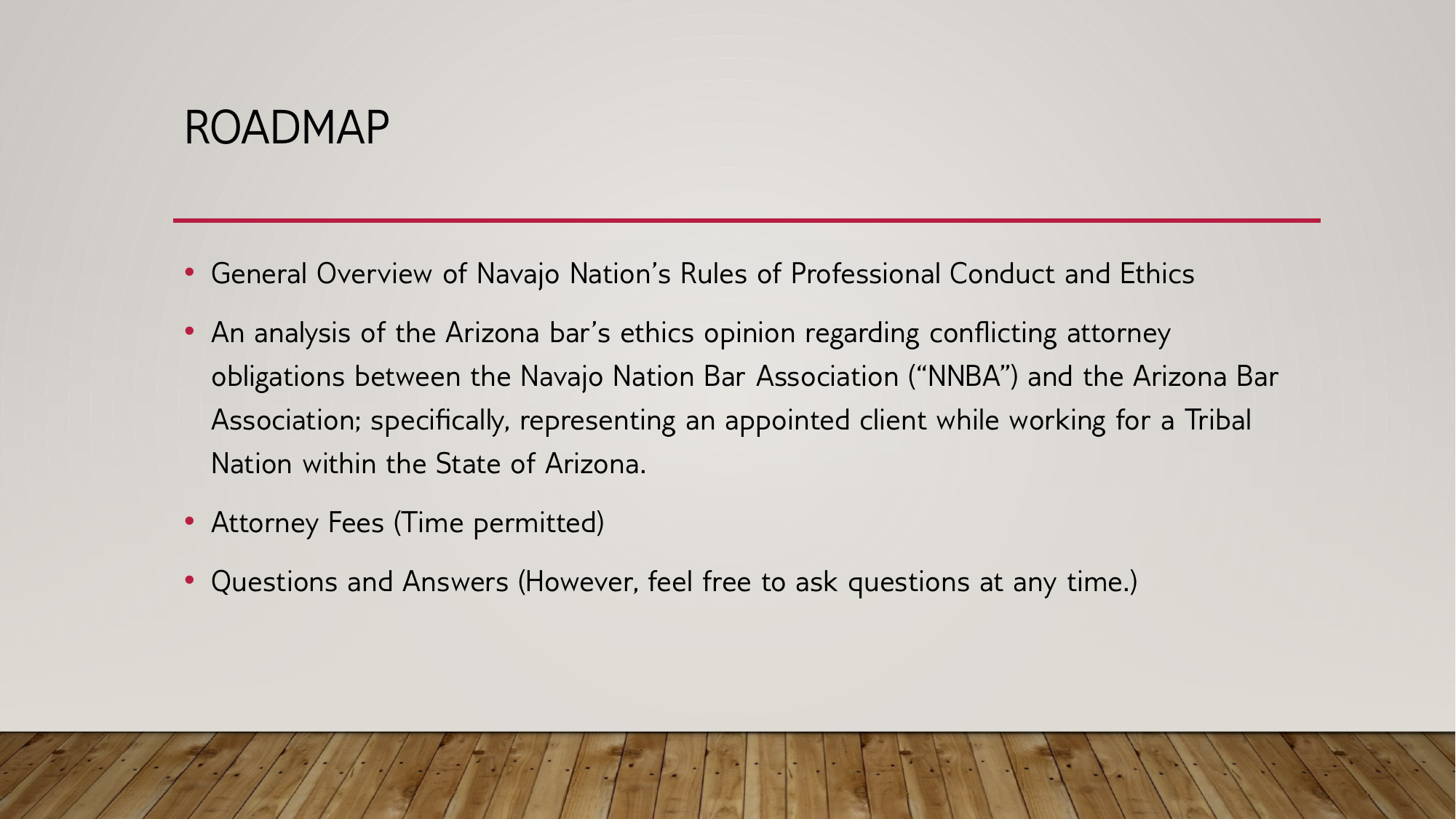

# Roadmap
General Overview of Navajo Nation’s Rules of Professional Conduct and Ethics
An analysis of the Arizona bar’s ethics opinion regarding conflicting attorney obligations between the Navajo Nation Bar Association (“NNBA”) and the Arizona Bar Association; specifically, representing an appointed client while working for a Tribal Nation within the State of Arizona.
Attorney Fees (Time permitted)
Questions and Answers (However, feel free to ask questions at any time.)